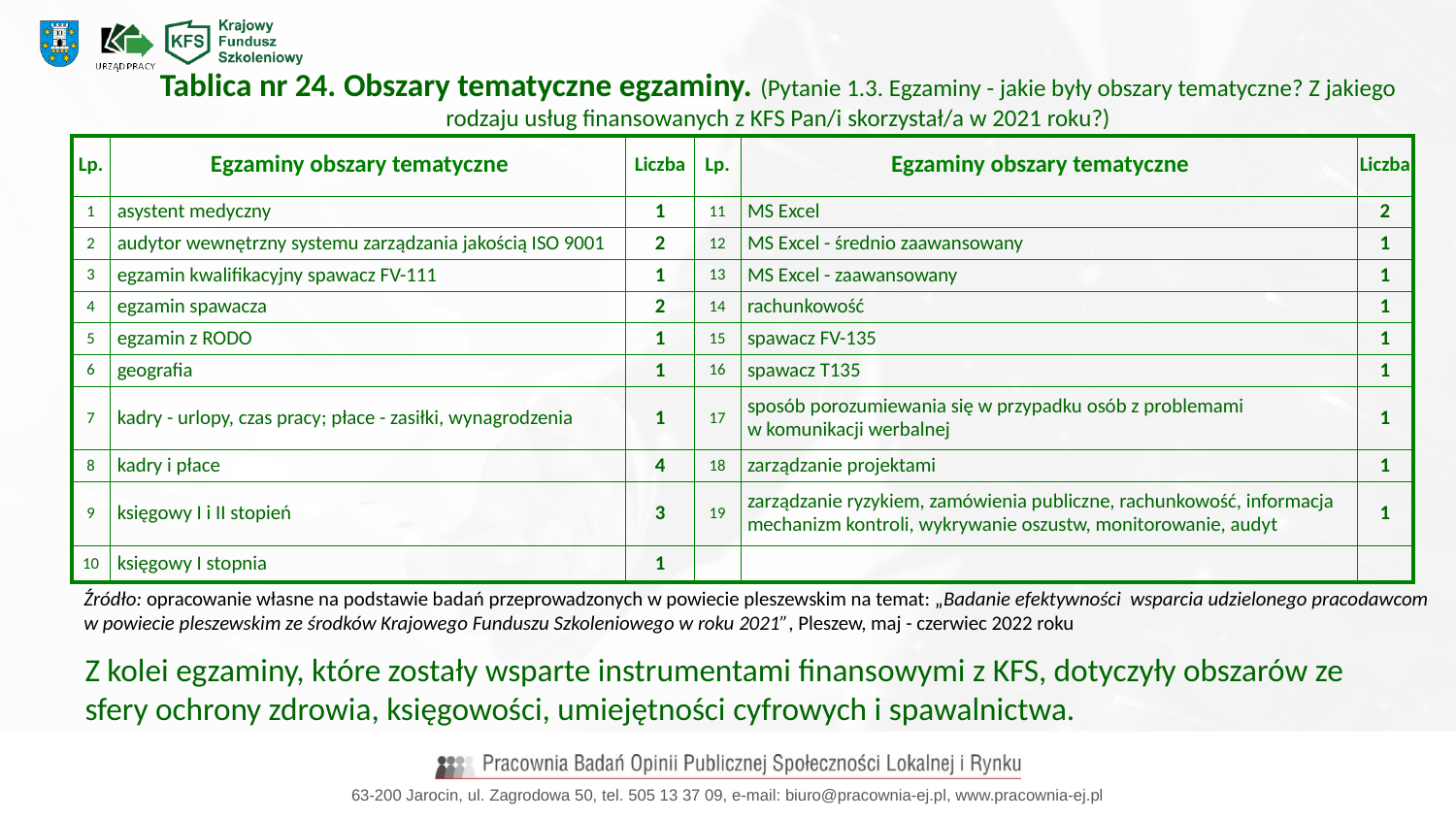

Tablica nr 24. Obszary tematyczne egzaminy. (Pytanie 1.3. Egzaminy - jakie były obszary tematyczne? Z jakiego rodzaju usług finansowanych z KFS Pan/i skorzystał/a w 2021 roku?)
| Lp. | Egzaminy obszary tematyczne | Liczba | Lp. | Egzaminy obszary tematyczne | Liczba |
| --- | --- | --- | --- | --- | --- |
| 1 | asystent medyczny | 1 | 11 | MS Excel | 2 |
| 2 | audytor wewnętrzny systemu zarządzania jakością ISO 9001 | 2 | 12 | MS Excel - średnio zaawansowany | 1 |
| 3 | egzamin kwalifikacyjny spawacz FV-111 | 1 | 13 | MS Excel - zaawansowany | 1 |
| 4 | egzamin spawacza | 2 | 14 | rachunkowość | 1 |
| 5 | egzamin z RODO | 1 | 15 | spawacz FV-135 | 1 |
| 6 | geografia | 1 | 16 | spawacz T135 | 1 |
| 7 | kadry - urlopy, czas pracy; płace - zasiłki, wynagrodzenia | 1 | 17 | sposób porozumiewania się w przypadku osób z problemami w komunikacji werbalnej | 1 |
| 8 | kadry i płace | 4 | 18 | zarządzanie projektami | 1 |
| 9 | księgowy I i II stopień | 3 | 19 | zarządzanie ryzykiem, zamówienia publiczne, rachunkowość, informacja mechanizm kontroli, wykrywanie oszustw, monitorowanie, audyt | 1 |
| 10 | księgowy I stopnia | 1 |  |  |  |
Źródło: opracowanie własne na podstawie badań przeprowadzonych w powiecie pleszewskim na temat: „Badanie efektywności  wsparcia udzielonego pracodawcom w powiecie pleszewskim ze środków Krajowego Funduszu Szkoleniowego w roku 2021”, Pleszew, maj - czerwiec 2022 roku
Z kolei egzaminy, które zostały wsparte instrumentami finansowymi z KFS, dotyczyły obszarów ze sfery ochrony zdrowia, księgowości, umiejętności cyfrowych i spawalnictwa.